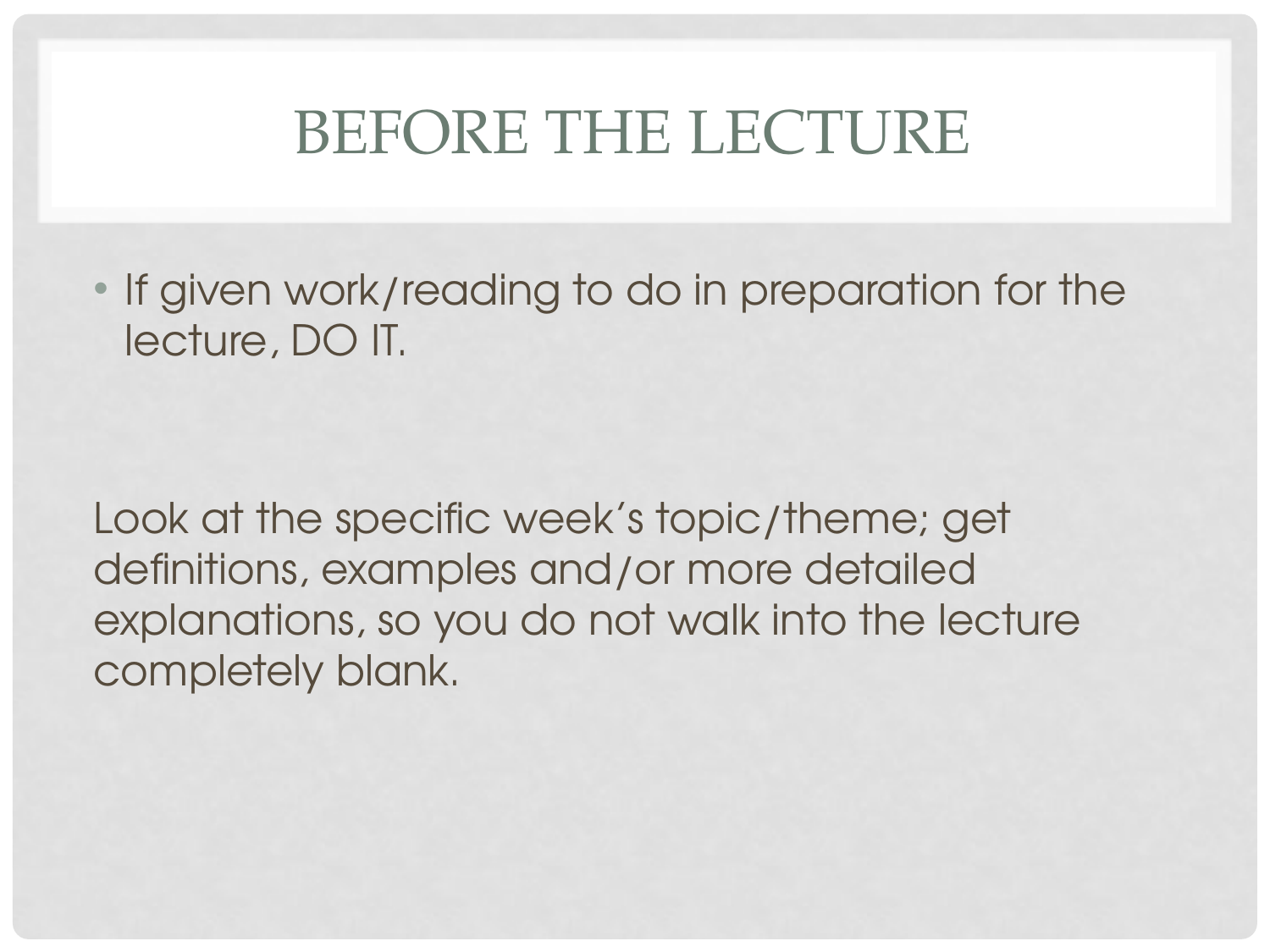

# Before the lecture
If given work/reading to do in preparation for the lecture, DO IT.

Look at the specific week’s topic/theme; get definitions, examples and/or more detailed explanations, so you do not walk into the lecture completely blank.